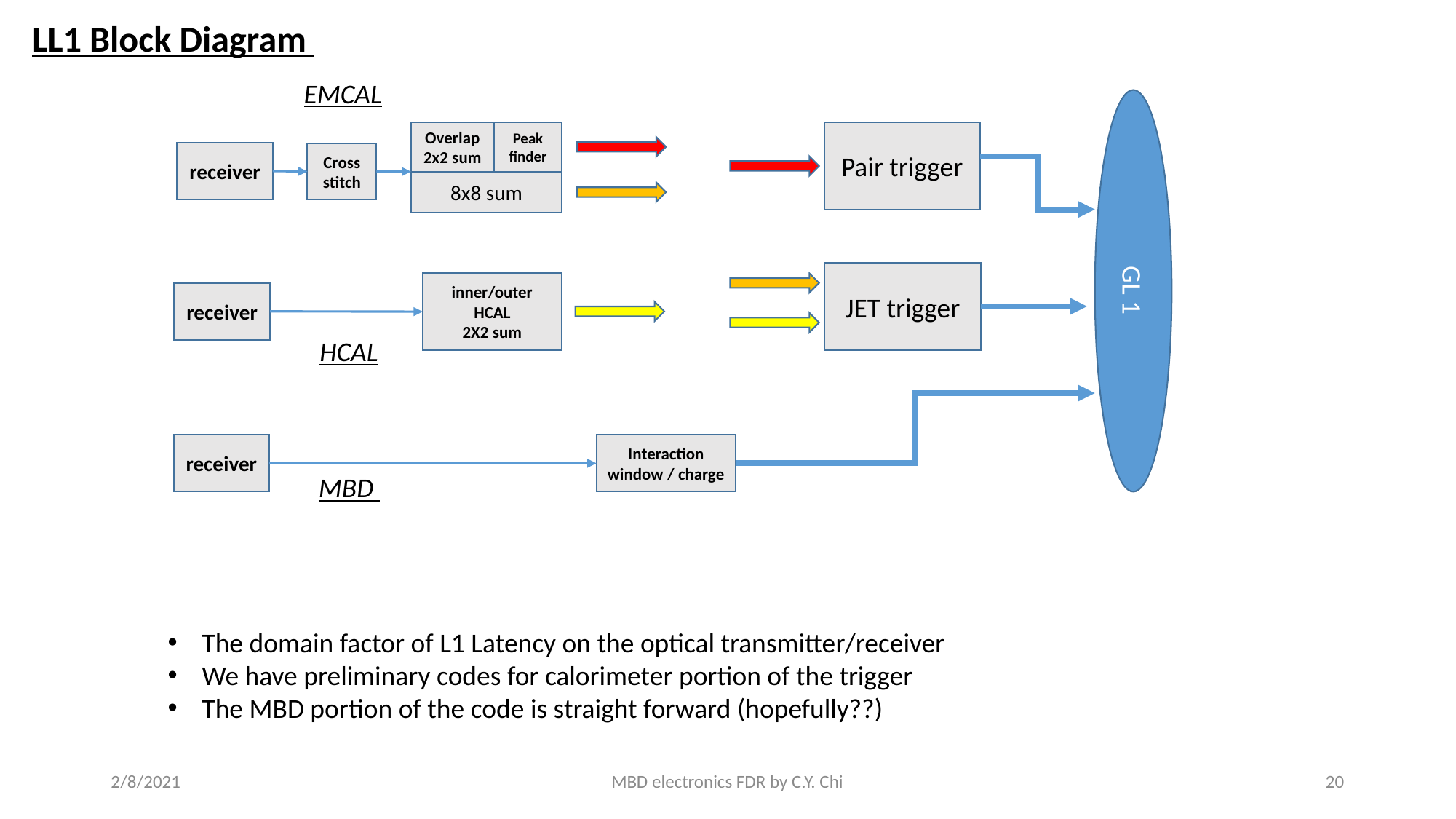

LL1 Block Diagram
EMCAL
GL 1
Overlap 2x2 sum
Peak
finder
Pair trigger

receiver
Cross stitch

8x8 sum

JET trigger

inner/outer HCAL
2X2 sum
receiver

HCAL
Interaction window / charge
receiver
MBD
The domain factor of L1 Latency on the optical transmitter/receiver
We have preliminary codes for calorimeter portion of the trigger
The MBD portion of the code is straight forward (hopefully??)
2/8/2021
MBD electronics FDR by C.Y. Chi
20